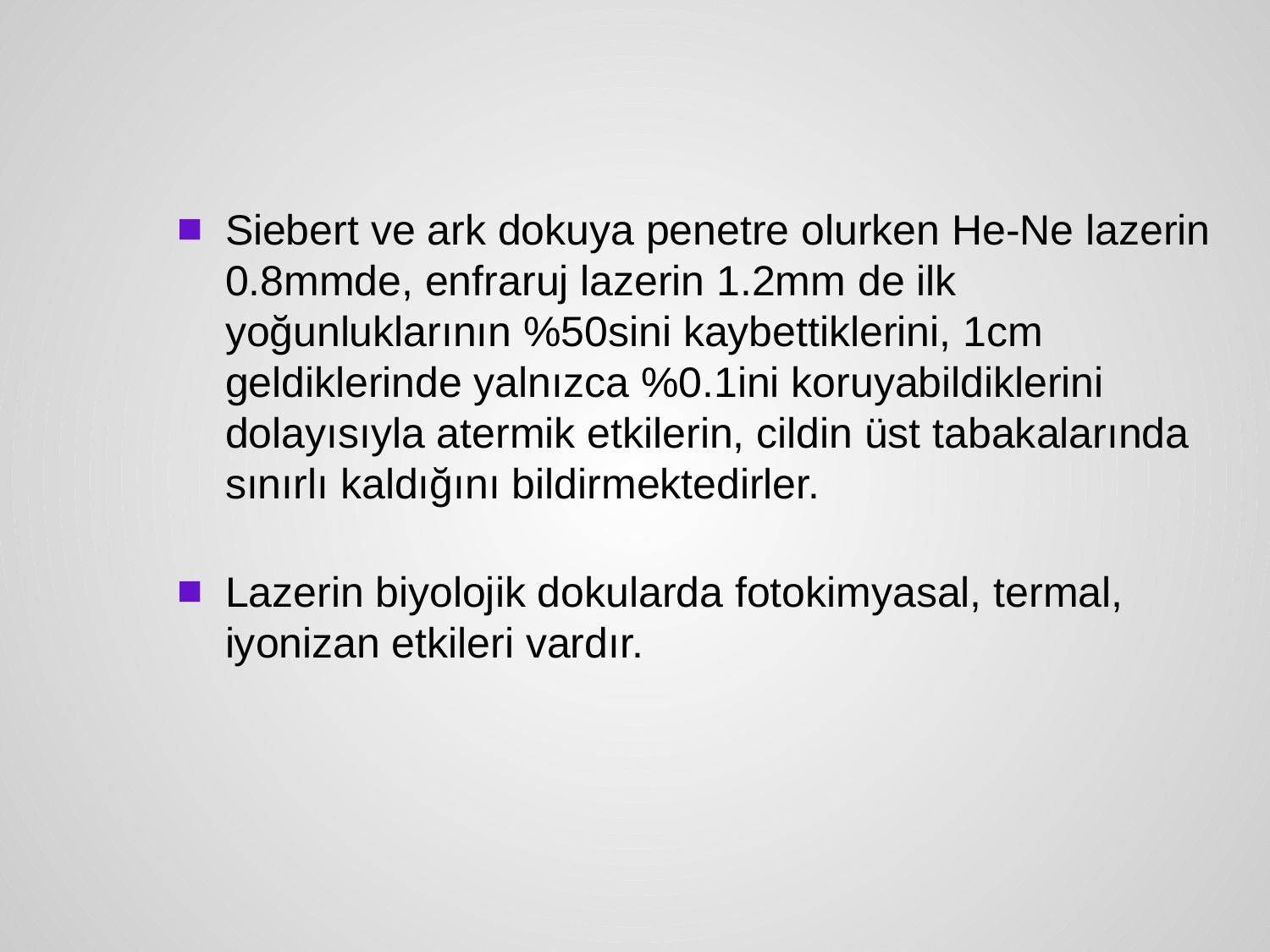

Siebert ve ark dokuya penetre olurken He-Ne lazerin 0.8mmde, enfraruj lazerin 1.2mm de ilk yoğunluklarının %50sini kaybettiklerini, 1cm geldiklerinde yalnızca %0.1ini koruyabildiklerini dolayısıyla atermik etkilerin, cildin üst tabakalarında sınırlı kaldığını bildirmektedirler.

Lazerin biyolojik dokularda fotokimyasal, termal, iyonizan etkileri vardır.